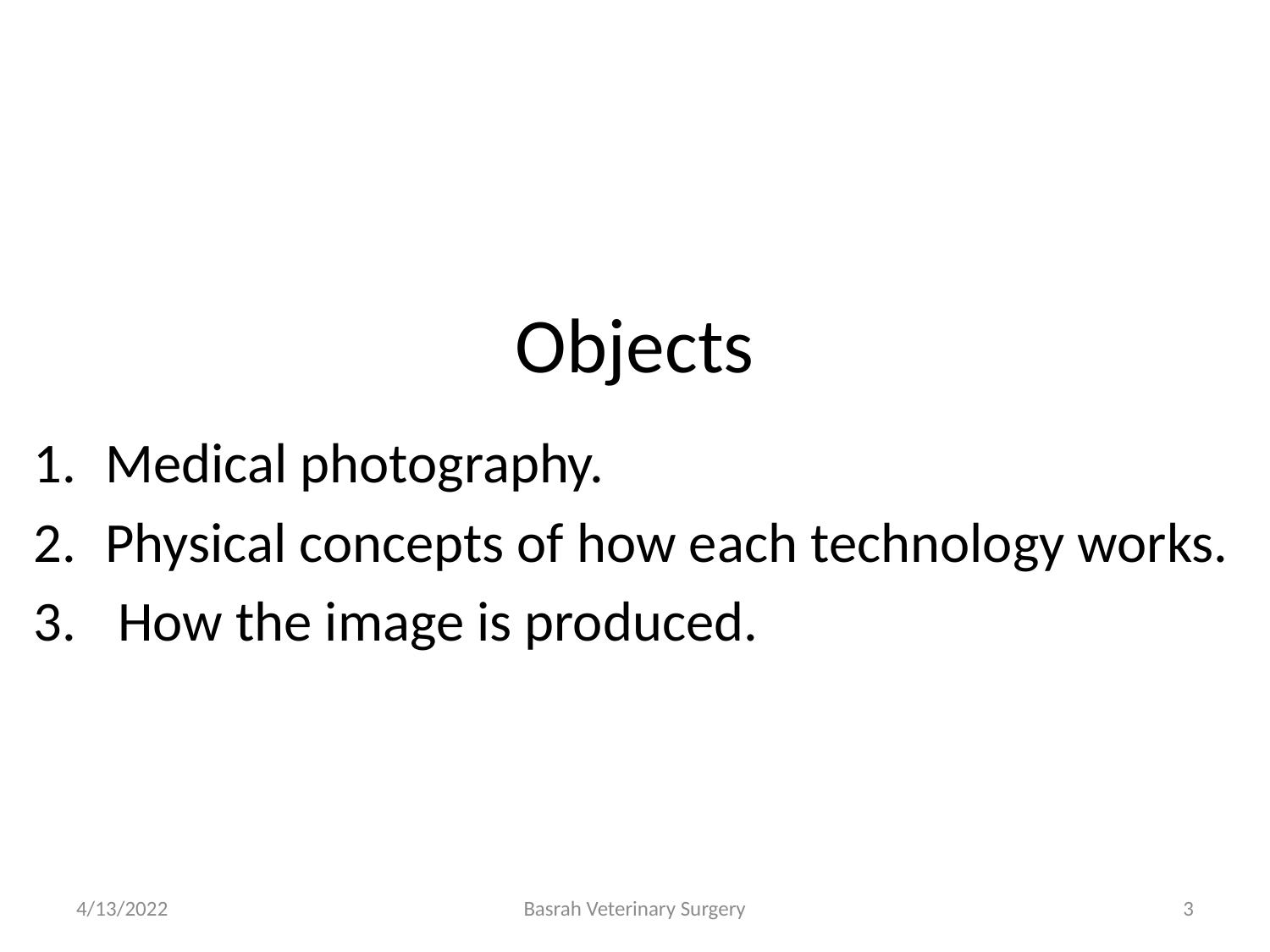

Objects

Medical photography.
Physical concepts of how each technology works.
 How the image is produced.

4/13/2022
Basrah Veterinary Surgery
3